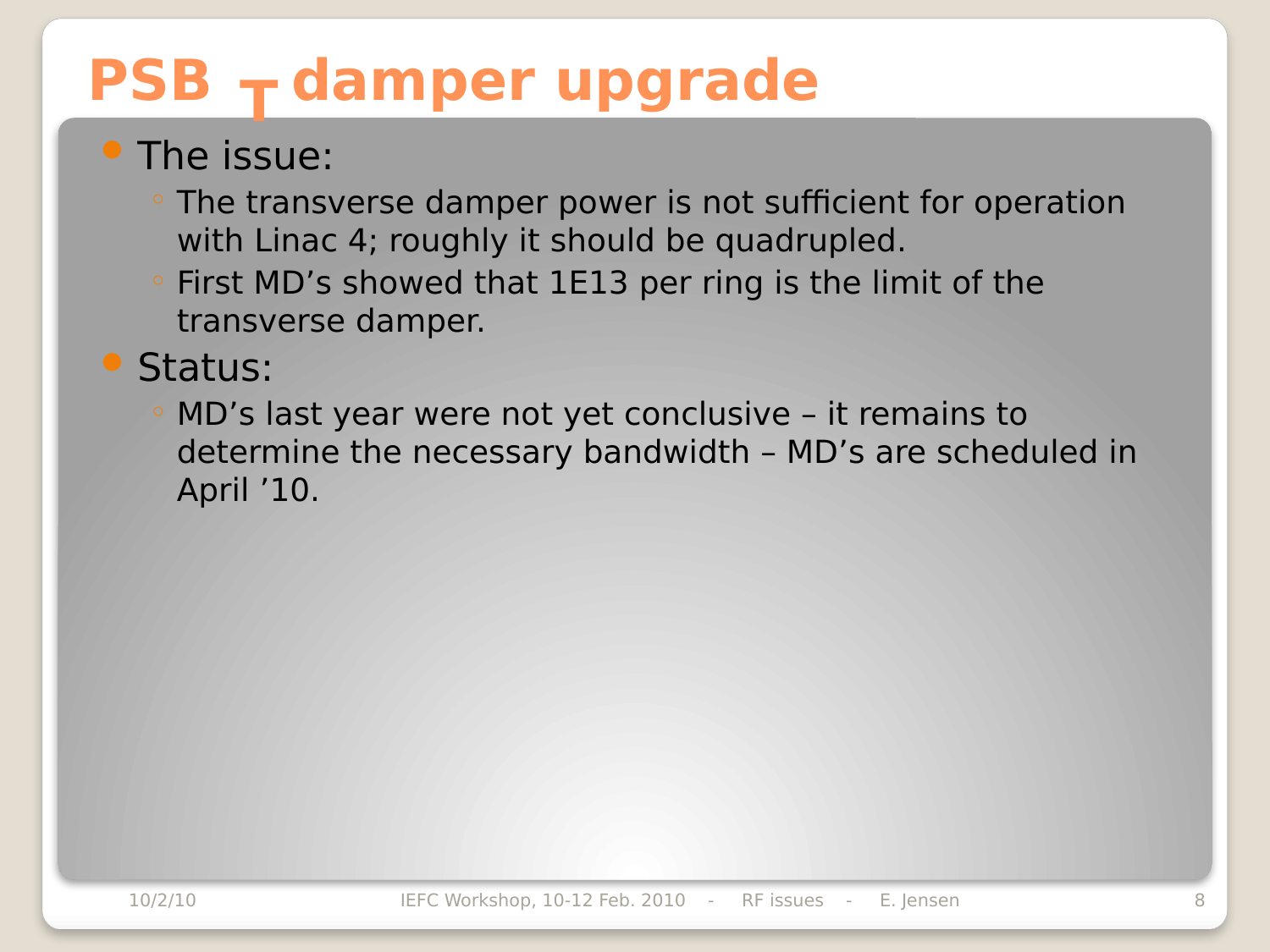

# PSB    damper upgrade
Τ
The issue:
The transverse damper power is not sufficient for operation with Linac 4; roughly it should be quadrupled.
First MD’s showed that 1E13 per ring is the limit of the transverse damper.
Status:
MD’s last year were not yet conclusive – it remains to determine the necessary bandwidth – MD’s are scheduled in April ’10.
10/2/10
IEFC Workshop, 10-12 Feb. 2010    -     RF issues    -     E. Jensen
8